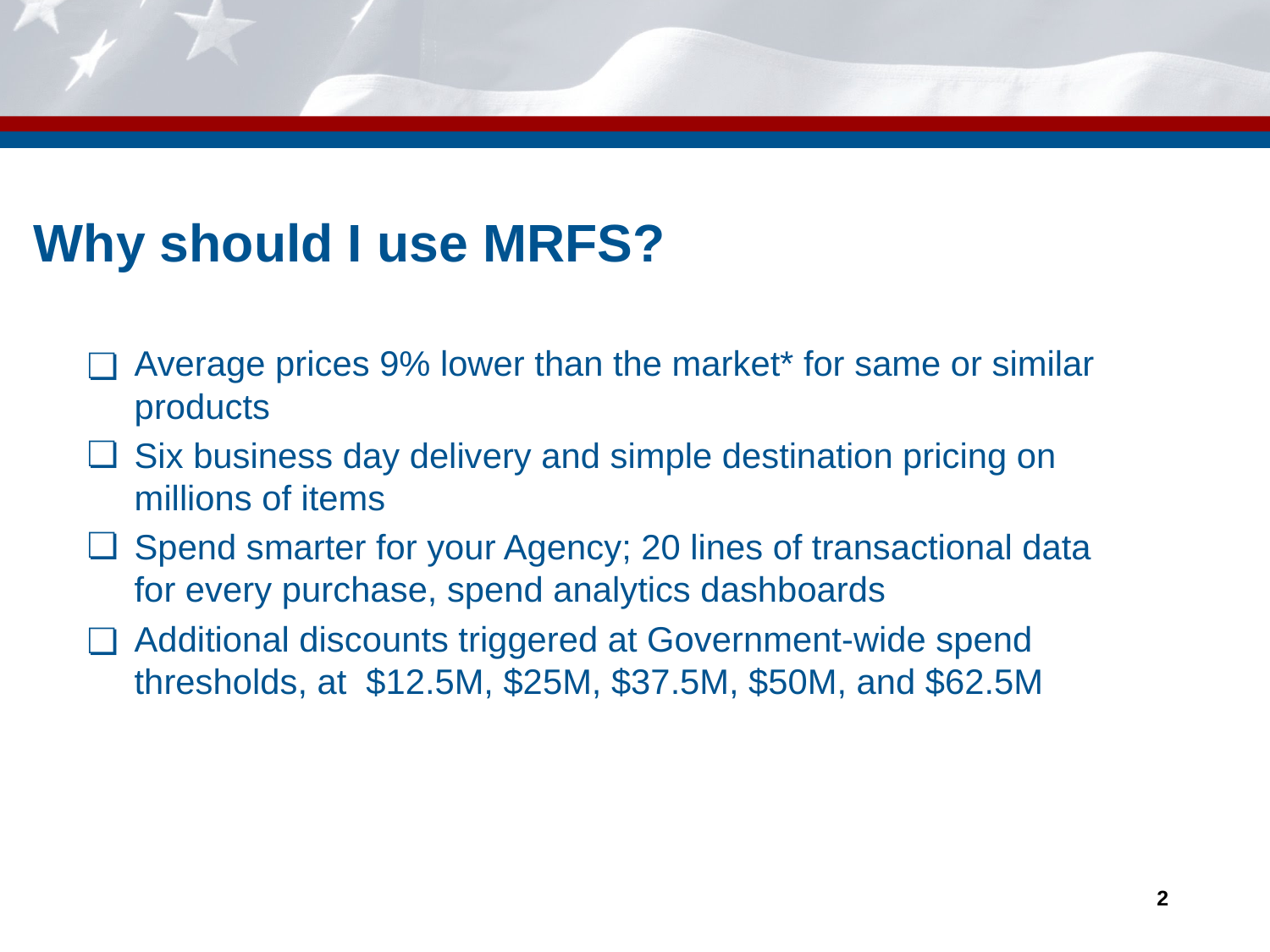

# Why should I use MRFS?

Average prices 9% lower than the market* for same or similar products
Six business day delivery and simple destination pricing on millions of items
Spend smarter for your Agency; 20 lines of transactional data for every purchase, spend analytics dashboards
Additional discounts triggered at Government-wide spend thresholds, at  $12.5M, $25M, $37.5M, $50M, and $62.5M